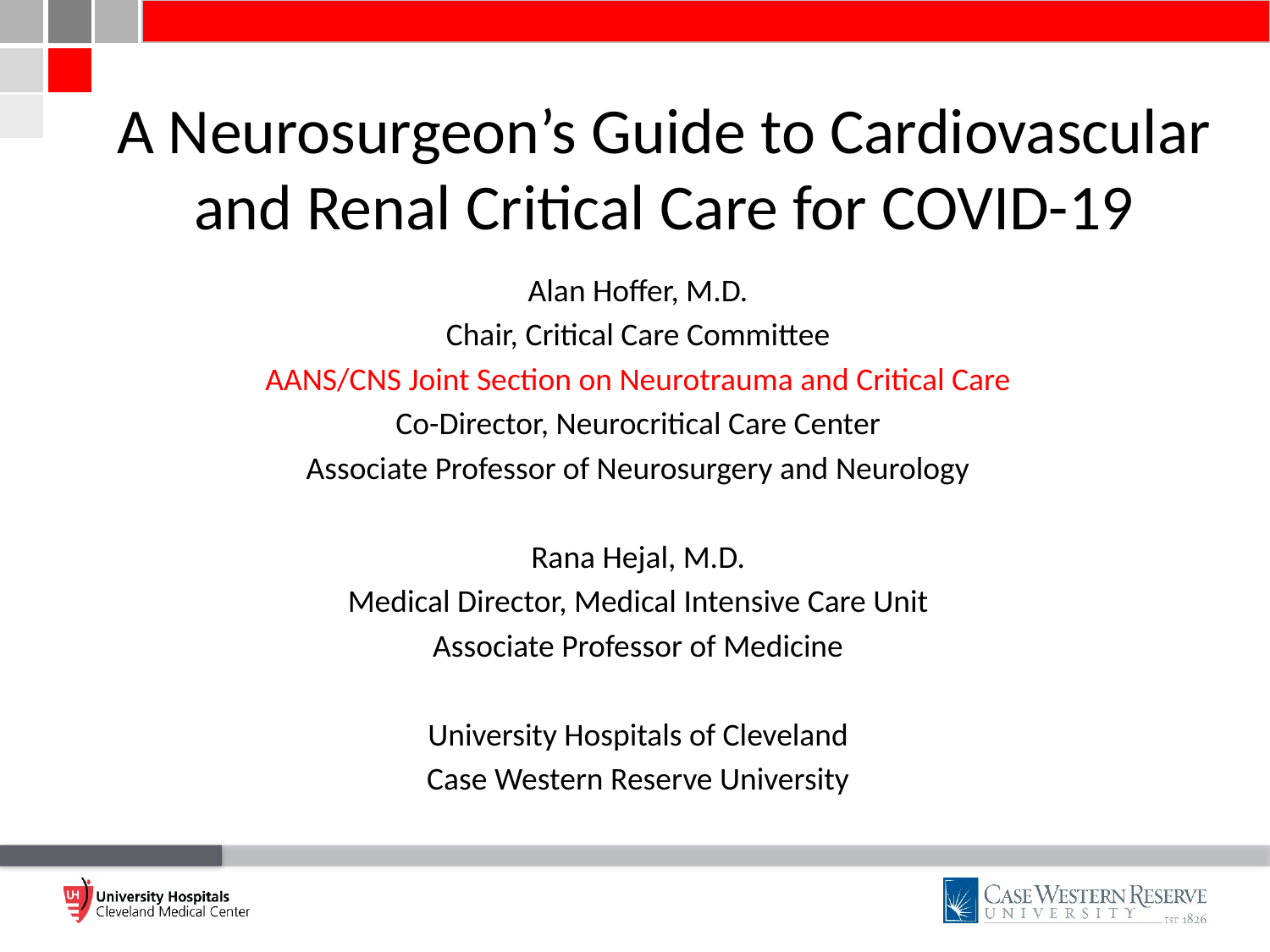

# A Neurosurgeon’s Guide to Cardiovascular and Renal Critical Care for COVID-19
Alan Hoffer, M.D.
Chair, Critical Care Committee
AANS/CNS Joint Section on Neurotrauma and Critical Care
Co-Director, Neurocritical Care Center
Associate Professor of Neurosurgery and Neurology

Rana Hejal, M.D.
Medical Director, Medical Intensive Care Unit
Associate Professor of Medicine

University Hospitals of Cleveland
Case Western Reserve University